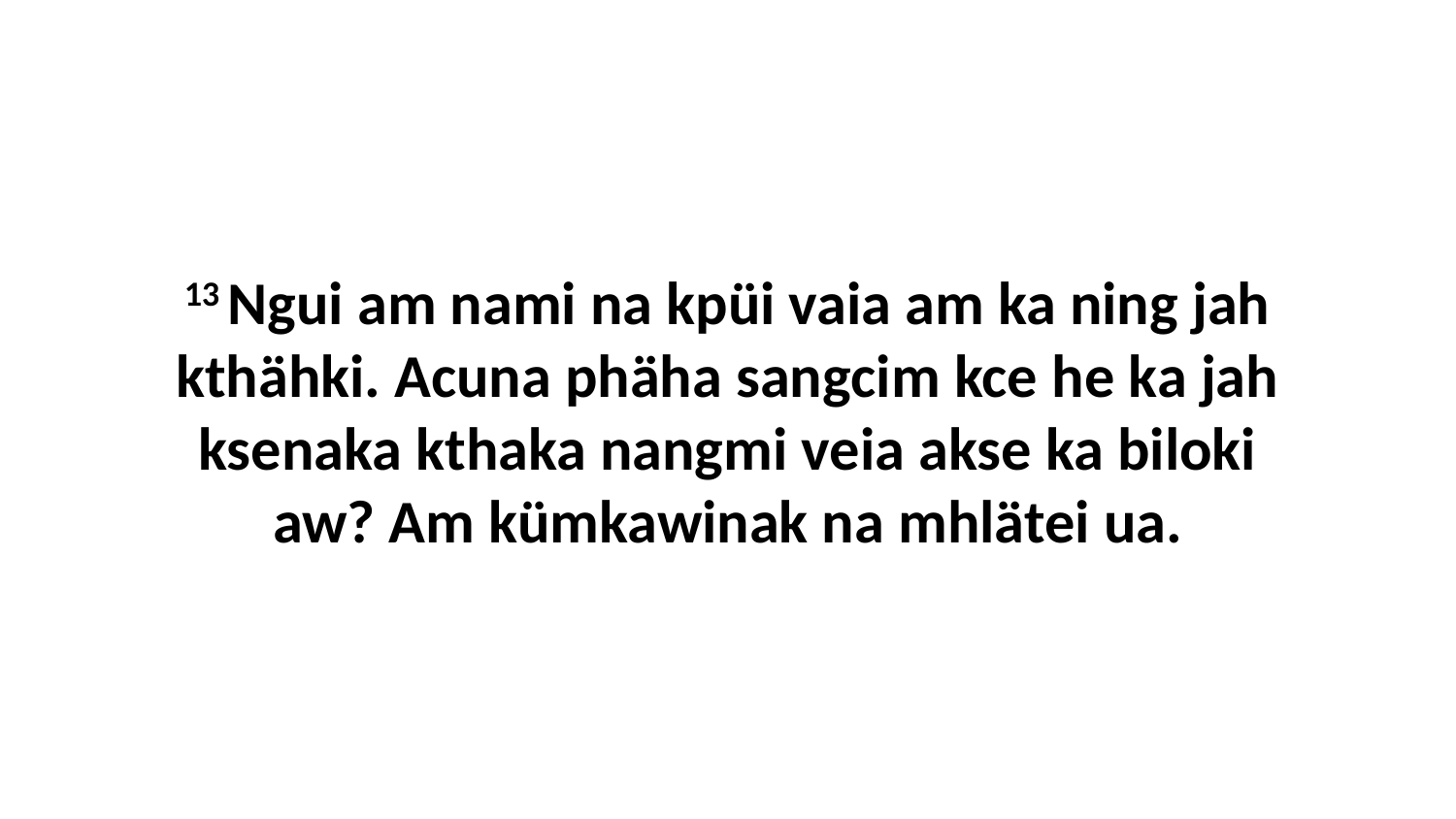

13 Ngui am nami na kpüi vaia am ka ning jah kthähki. Acuna phäha sangcim kce he ka jah ksenaka kthaka nangmi veia akse ka biloki aw? Am kümkawinak na mhlätei ua.